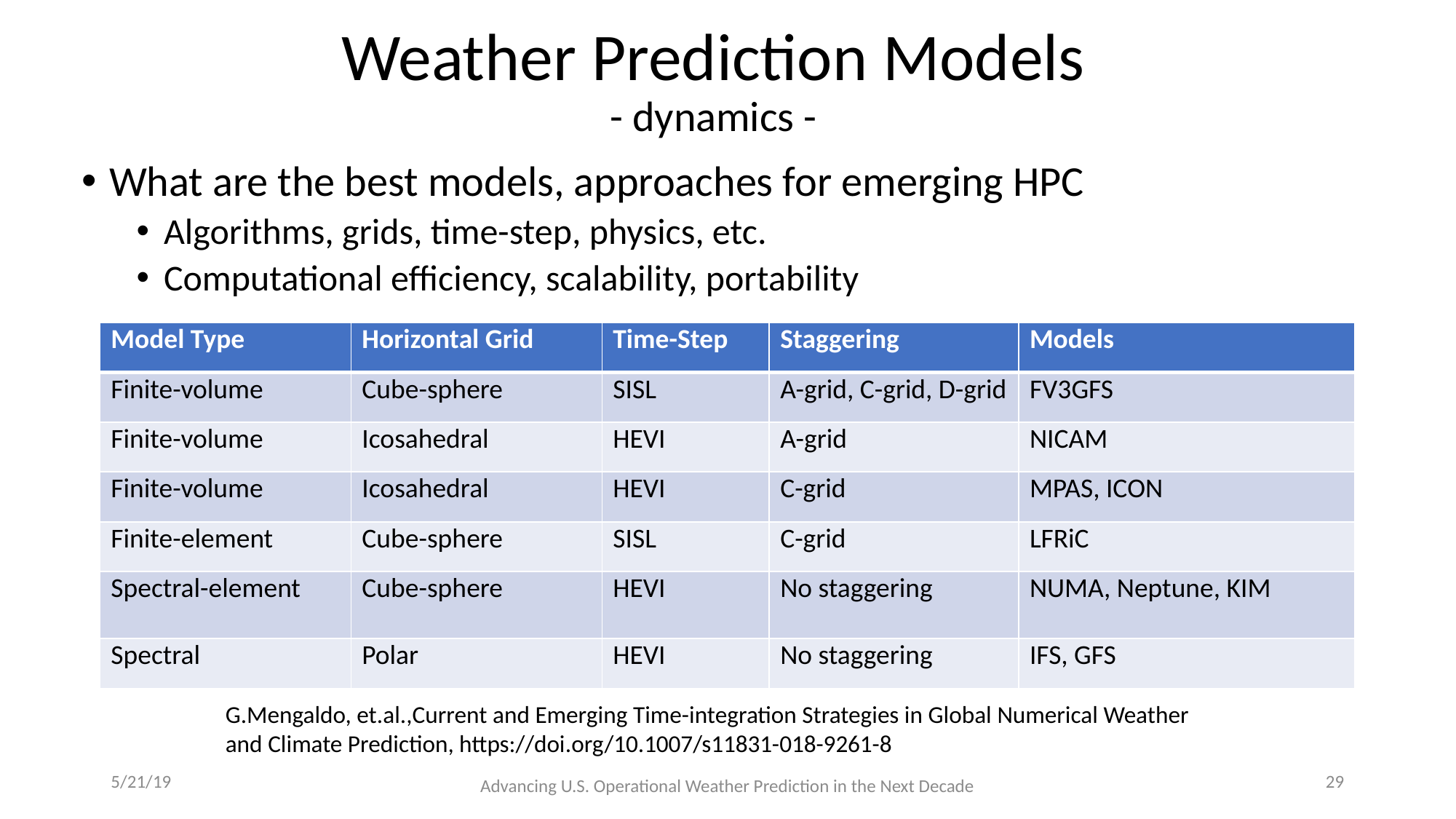

# Weather Prediction Models - dynamics -
What are the best models, approaches for emerging HPC
Algorithms, grids, time-step, physics, etc.
Computational efficiency, scalability, portability
| Model Type | Horizontal Grid | Time-Step | Staggering | Models |
| --- | --- | --- | --- | --- |
| Finite-volume | Cube-sphere | SISL | A-grid, C-grid, D-grid | FV3GFS |
| Finite-volume | Icosahedral | HEVI | A-grid | NICAM |
| Finite-volume | Icosahedral | HEVI | C-grid | MPAS, ICON |
| Finite-element | Cube-sphere | SISL | C-grid | LFRiC |
| Spectral-element | Cube-sphere | HEVI | No staggering | NUMA, Neptune, KIM |
| Spectral | Polar | HEVI | No staggering | IFS, GFS |
G.Mengaldo, et.al.,Current and Emerging Time-integration Strategies in Global Numerical Weather
and Climate Prediction, https://doi.org/10.1007/s11831-018-9261-8
5/21/19
29
Advancing U.S. Operational Weather Prediction in the Next Decade